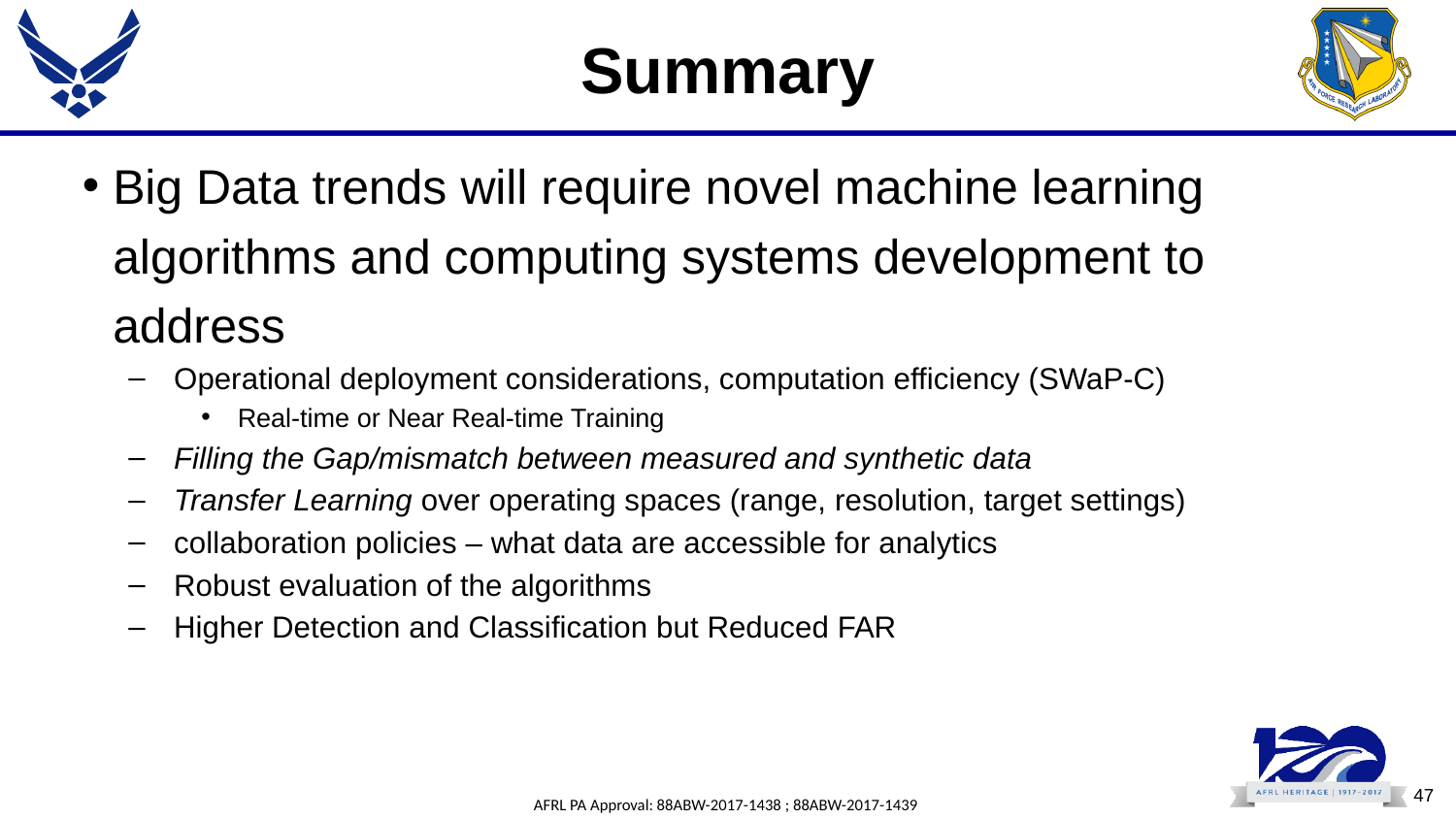

# Summary
Big Data trends will require novel machine learning algorithms and computing systems development to address
Operational deployment considerations, computation efficiency (SWaP-C)
Real-time or Near Real-time Training
Filling the Gap/mismatch between measured and synthetic data
Transfer Learning over operating spaces (range, resolution, target settings)
collaboration policies – what data are accessible for analytics
Robust evaluation of the algorithms
Higher Detection and Classification but Reduced FAR